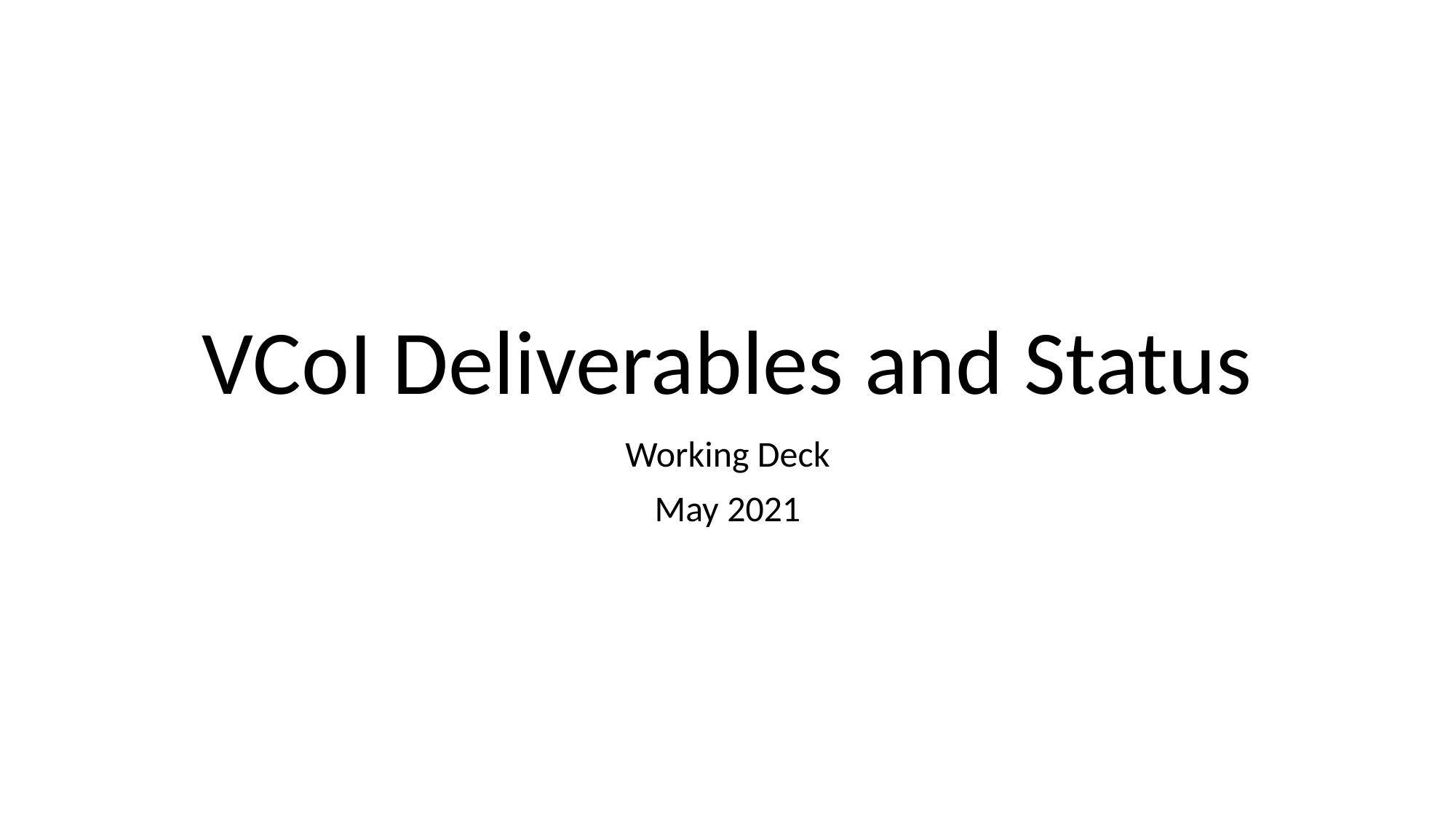

# VCoI Deliverables and Status
Working Deck
May 2021